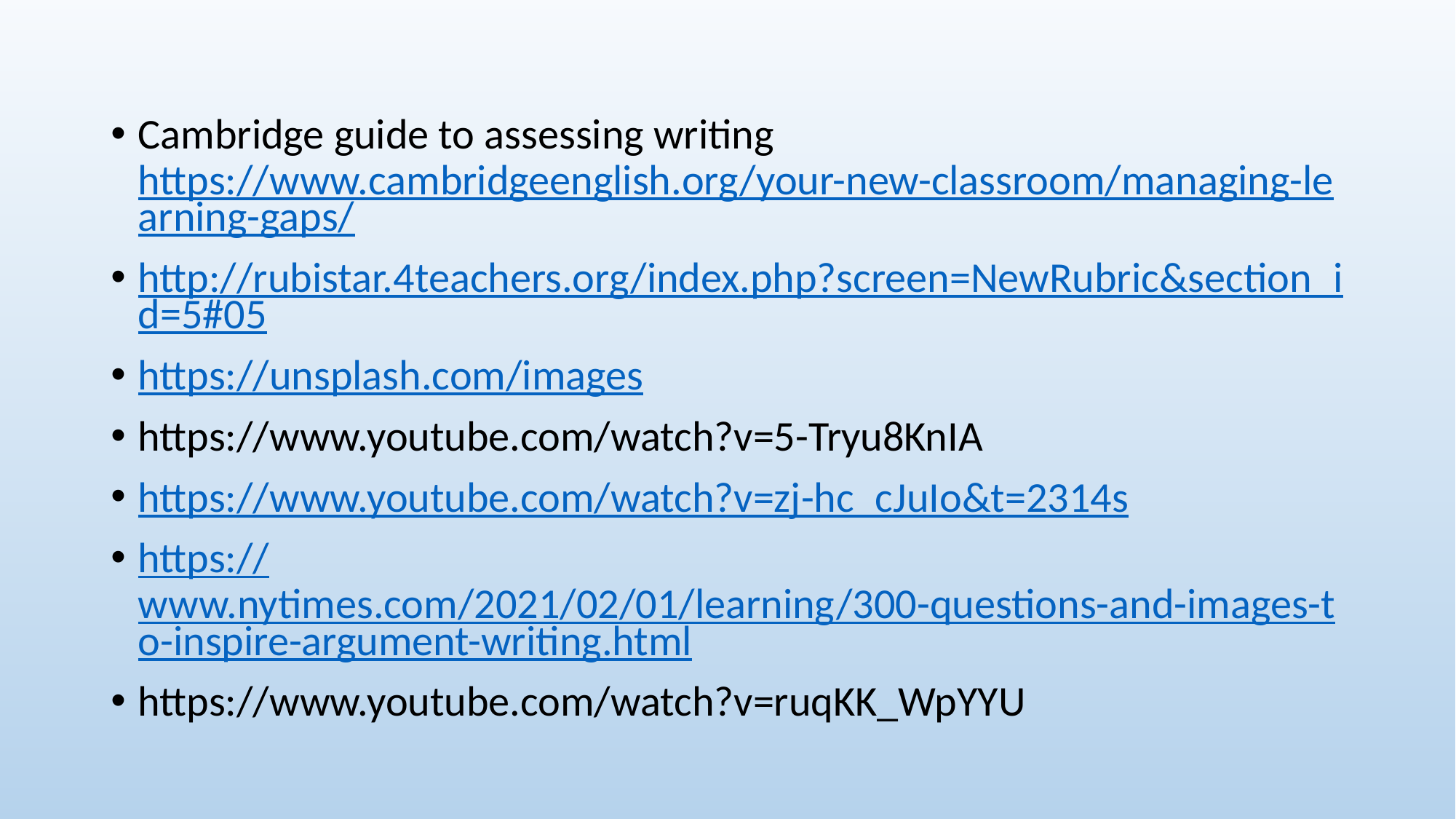

Cambridge guide to assessing writing https://www.cambridgeenglish.org/your-new-classroom/managing-learning-gaps/
http://rubistar.4teachers.org/index.php?screen=NewRubric&section_id=5#05
https://unsplash.com/images
https://www.youtube.com/watch?v=5-Tryu8KnIA
https://www.youtube.com/watch?v=zj-hc_cJuIo&t=2314s
https://www.nytimes.com/2021/02/01/learning/300-questions-and-images-to-inspire-argument-writing.html
https://www.youtube.com/watch?v=ruqKK_WpYYU